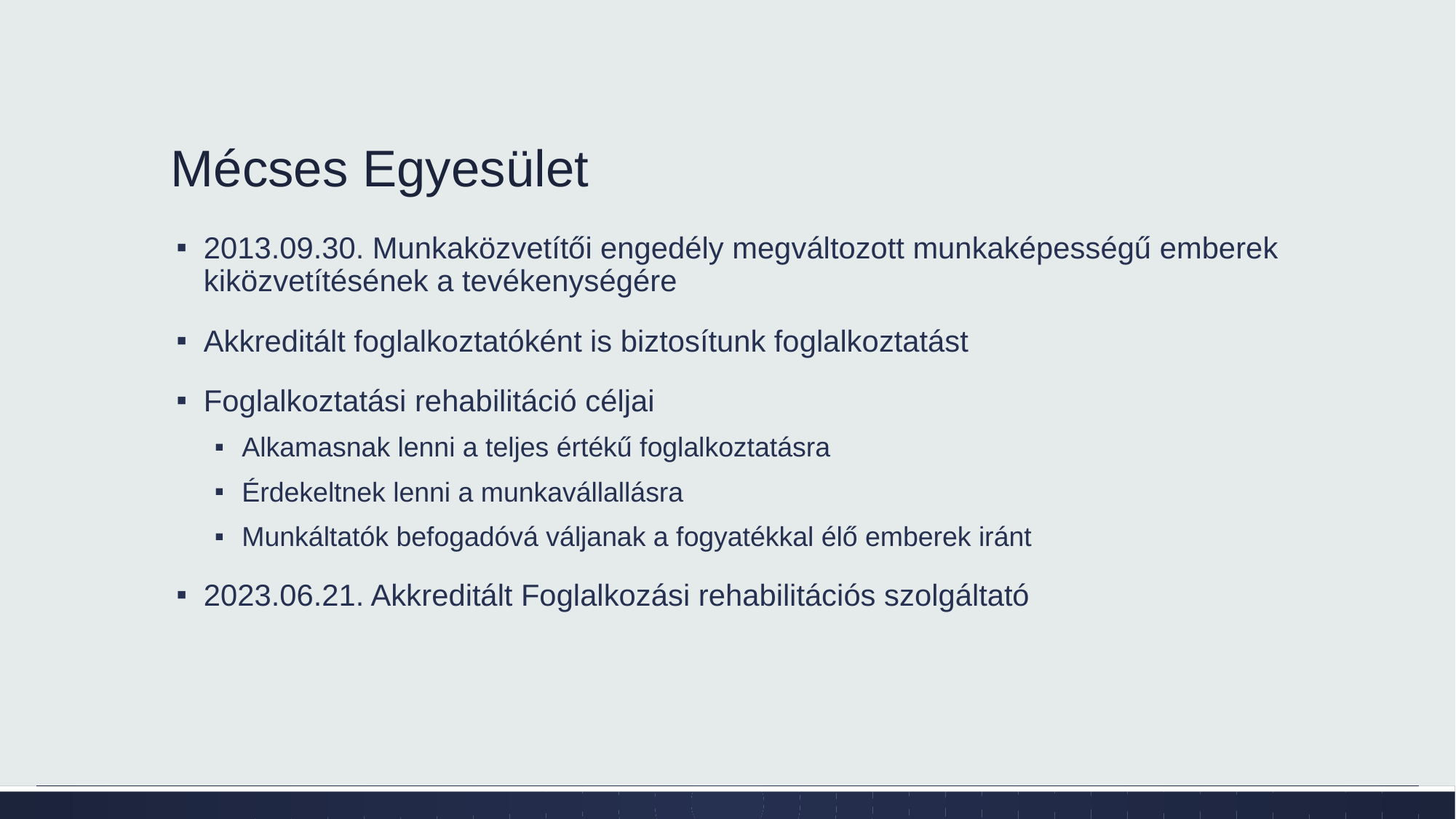

# Mécses Egyesület
2013.09.30. Munkaközvetítői engedély megváltozott munkaképességű emberek kiközvetítésének a tevékenységére
Akkreditált foglalkoztatóként is biztosítunk foglalkoztatást
Foglalkoztatási rehabilitáció céljai
Alkamasnak lenni a teljes értékű foglalkoztatásra
Érdekeltnek lenni a munkavállallásra
Munkáltatók befogadóvá váljanak a fogyatékkal élő emberek iránt
2023.06.21. Akkreditált Foglalkozási rehabilitációs szolgáltató